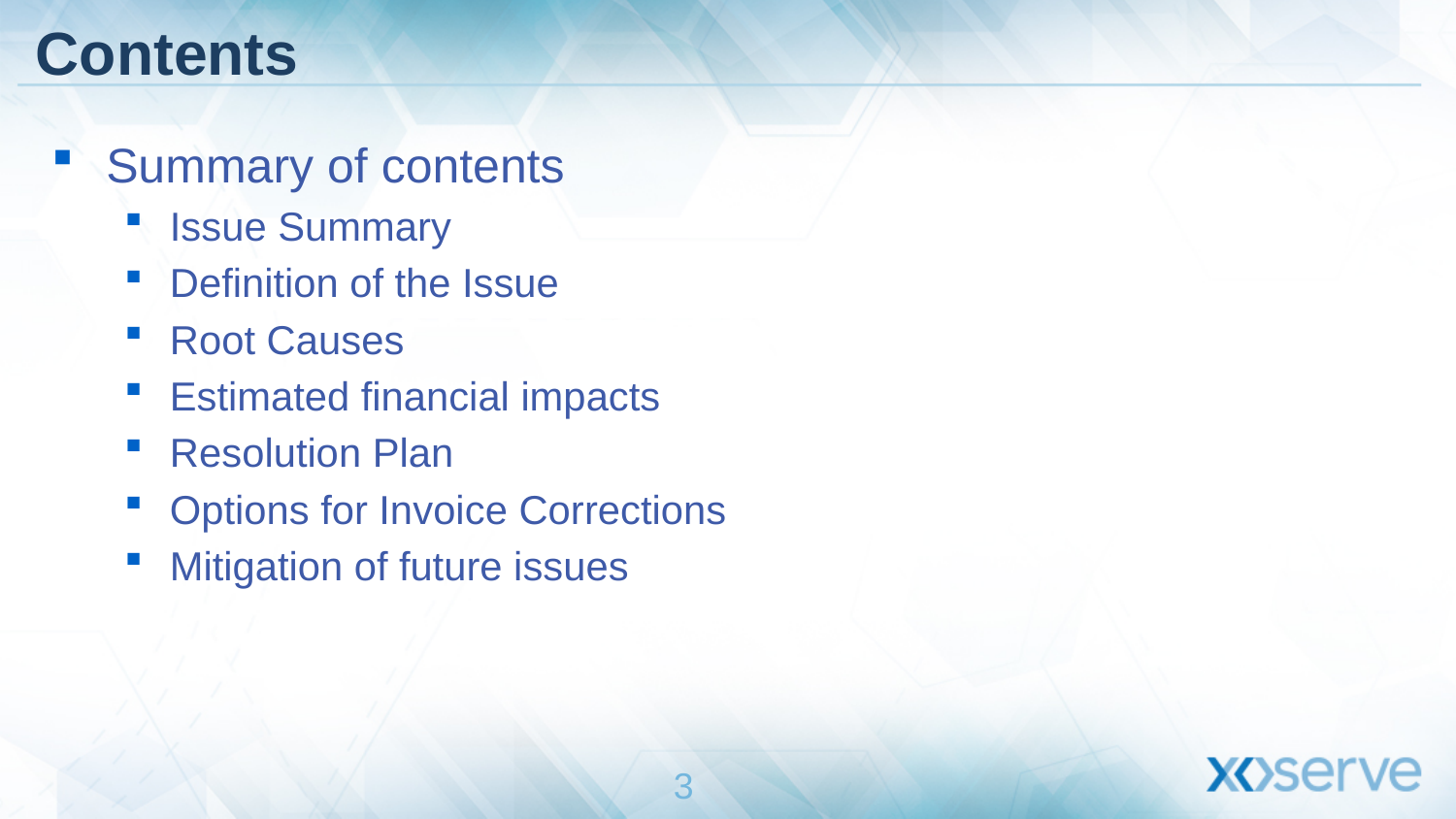

# Contents
Summary of contents
Issue Summary
Definition of the Issue
Root Causes
Estimated financial impacts
Resolution Plan
Options for Invoice Corrections
Mitigation of future issues